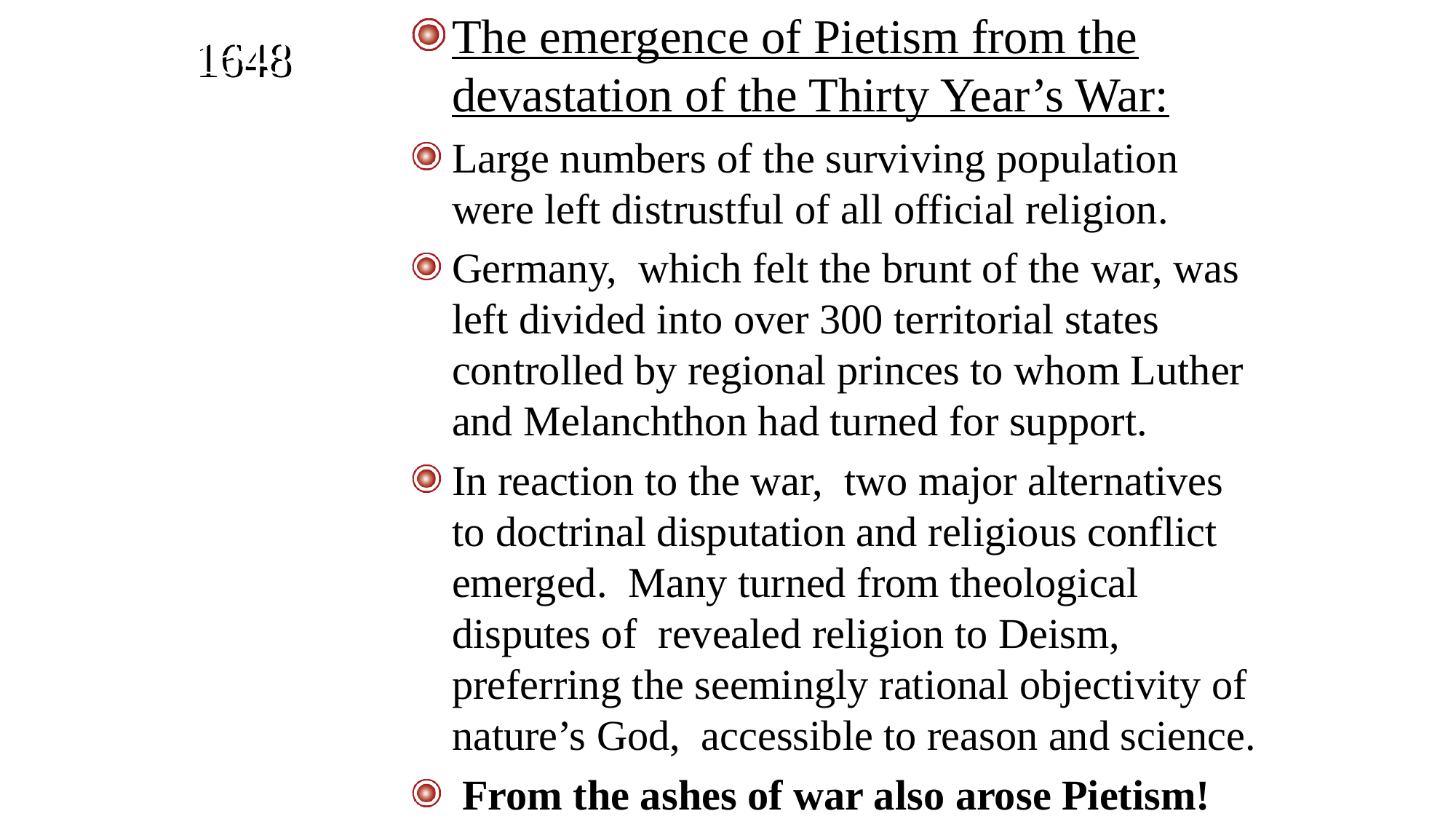

The emergence of Pietism from the devastation of the Thirty Year’s War:
Large numbers of the surviving population were left distrustful of all official religion.
Germany,  which felt the brunt of the war, was left divided into over 300 territorial states controlled by regional princes to whom Luther and Melanchthon had turned for support.
In reaction to the war,  two major alternatives to doctrinal disputation and religious conflict emerged.  Many turned from theological disputes of  revealed religion to Deism,  preferring the seemingly rational objectivity of nature’s God,  accessible to reason and science.
 From the ashes of war also arose Pietism!

1648